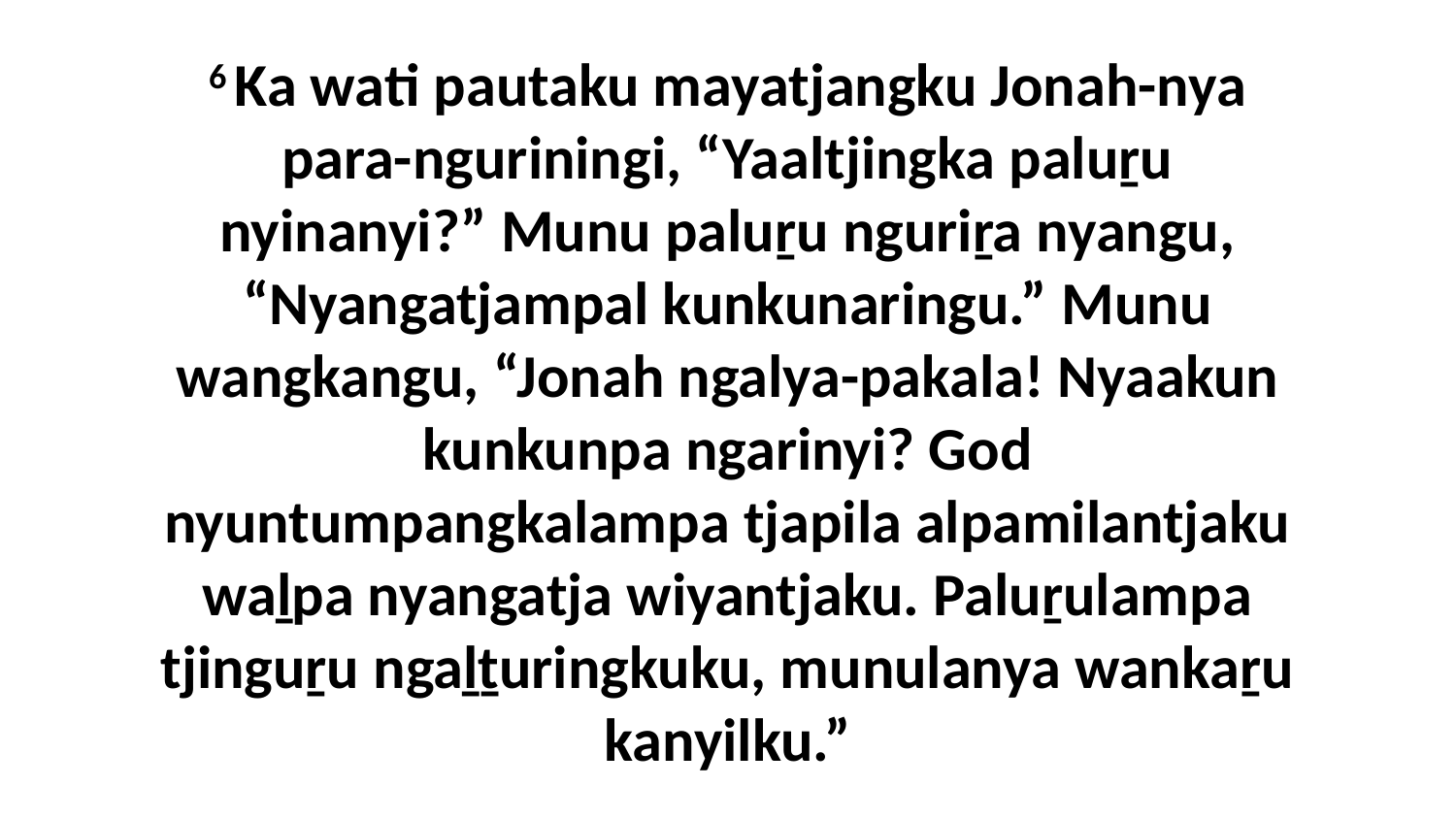

6 Ka wati pautaku mayatjangku Jonah-nya para-nguriningi, “Yaaltjingka paluṟu nyinanyi?” Munu paluṟu nguriṟa nyangu, “Nyangatjampal kunkunaringu.” Munu wangkangu, “Jonah ngalya-pakala! Nyaakun kunkunpa ngarinyi? God nyuntumpangkalampa tjapila alpamilantjaku waḻpa nyangatja wiyantjaku. Paluṟulampa tjinguṟu ngaḻṯuringkuku, munulanya wankaṟu kanyilku.”